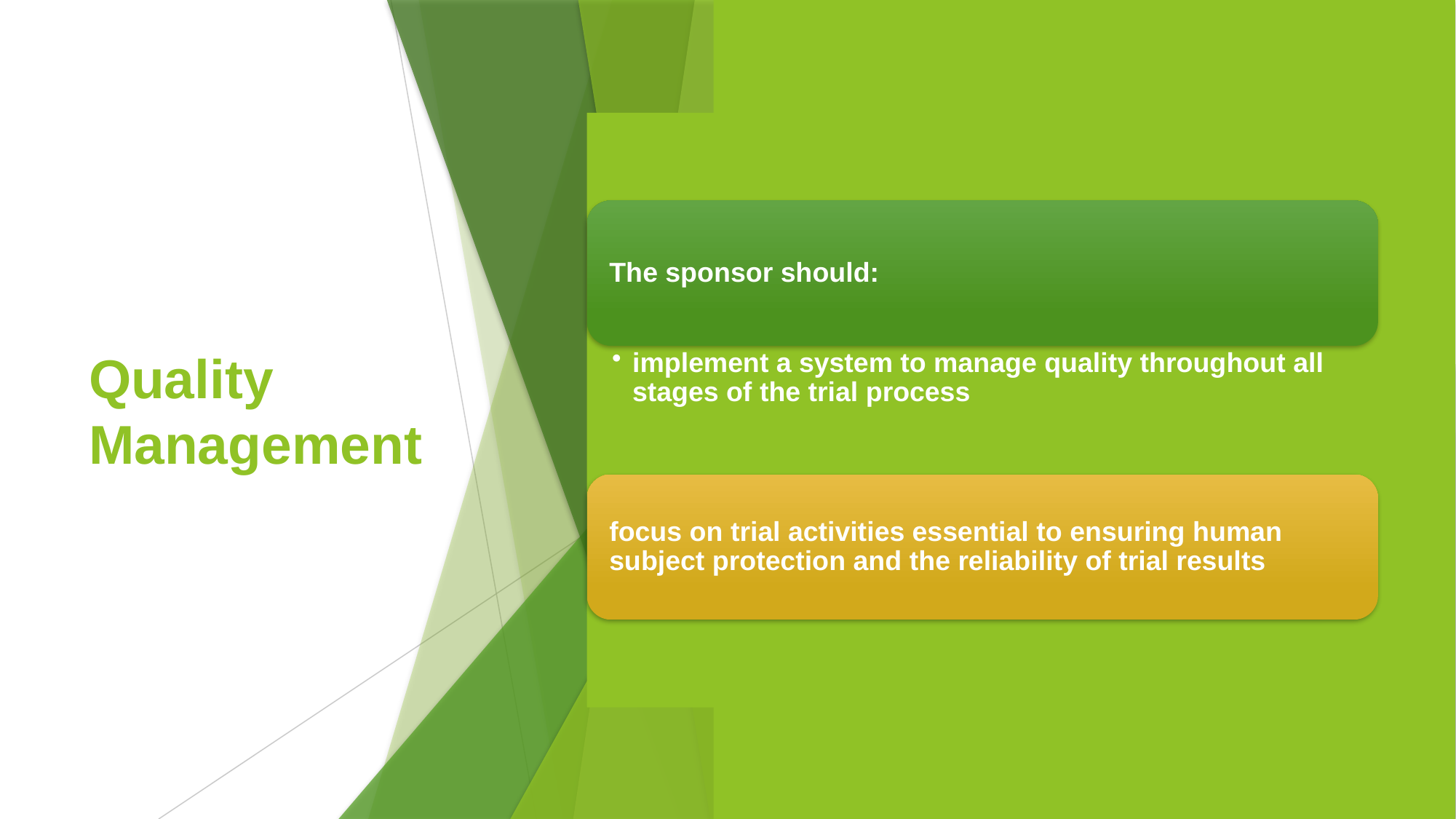

The sponsor should:
implement a system to manage quality throughout all stages of the trial process
focus on trial activities essential to ensuring human subject protection and the reliability of trial results
# Quality Management